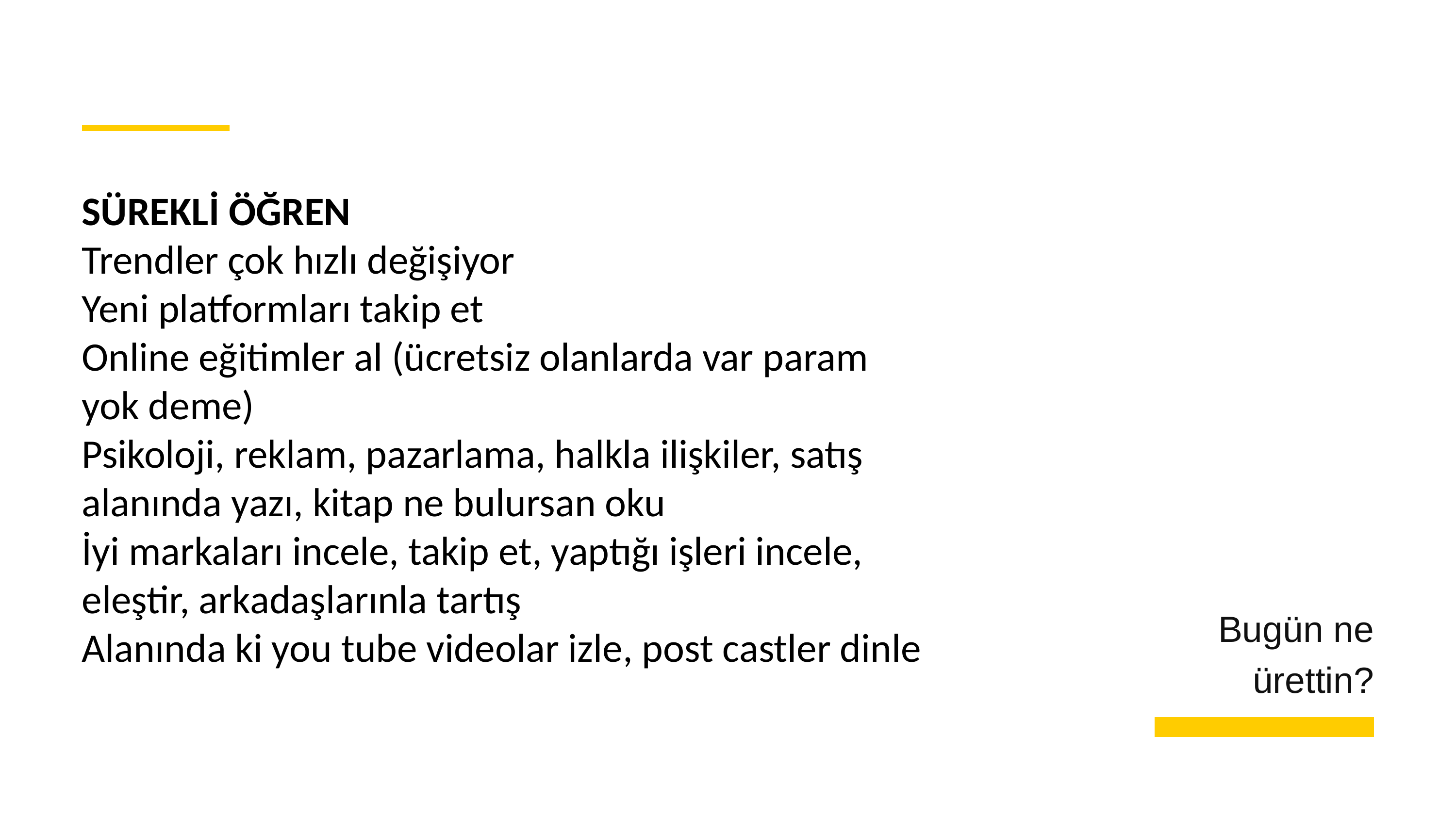

SÜREKLİ ÖĞREN
Trendler çok hızlı değişiyor
Yeni platformları takip et
Online eğitimler al (ücretsiz olanlarda var param yok deme)
Psikoloji, reklam, pazarlama, halkla ilişkiler, satış alanında yazı, kitap ne bulursan oku
İyi markaları incele, takip et, yaptığı işleri incele, eleştir, arkadaşlarınla tartış
Alanında ki you tube videolar izle, post castler dinle
Bugün ne ürettin?